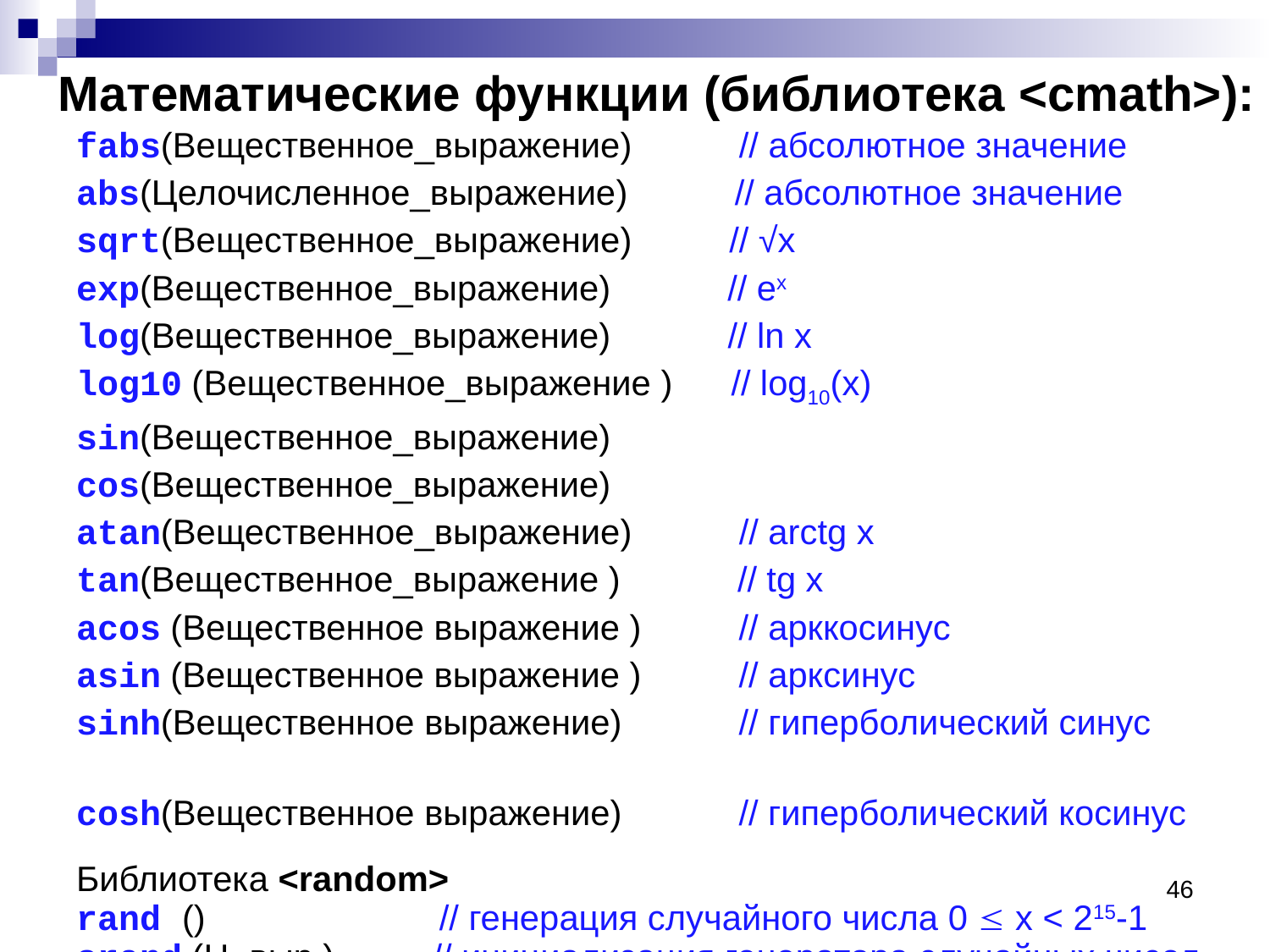

Математические функции (библиотека <cmath>):
fabs(Вещественное_выражение)           // абсолютное значение
abs(Целочисленное_выражение)           // абсолютное значение
sqrt(Вещественное_выражение)          // √x
exp(Вещественное_выражение)            // ex
log(Вещественное_выражение)            // ln x
log10 (Вещественное_выражение )      // log10(x)
sin(Вещественное_выражение)
cos(Вещественное_выражение)
atan(Вещественное_выражение)           // arctg x
tan(Вещественное_выражение )            // tg x
acos (Вещественное выражение )          // арккосинус
asin (Вещественное выражение )          // арксинус
sinh(Вещественное выражение)            // гиперболический синус
cosh(Вещественное выражение)            // гиперболический косинус

Библиотека <random>
rand ()                        // генерация случайного числа 0 ≤ x < 215-1
srand (Ц. выр.)          // инициализация генератора случайных чисел
46